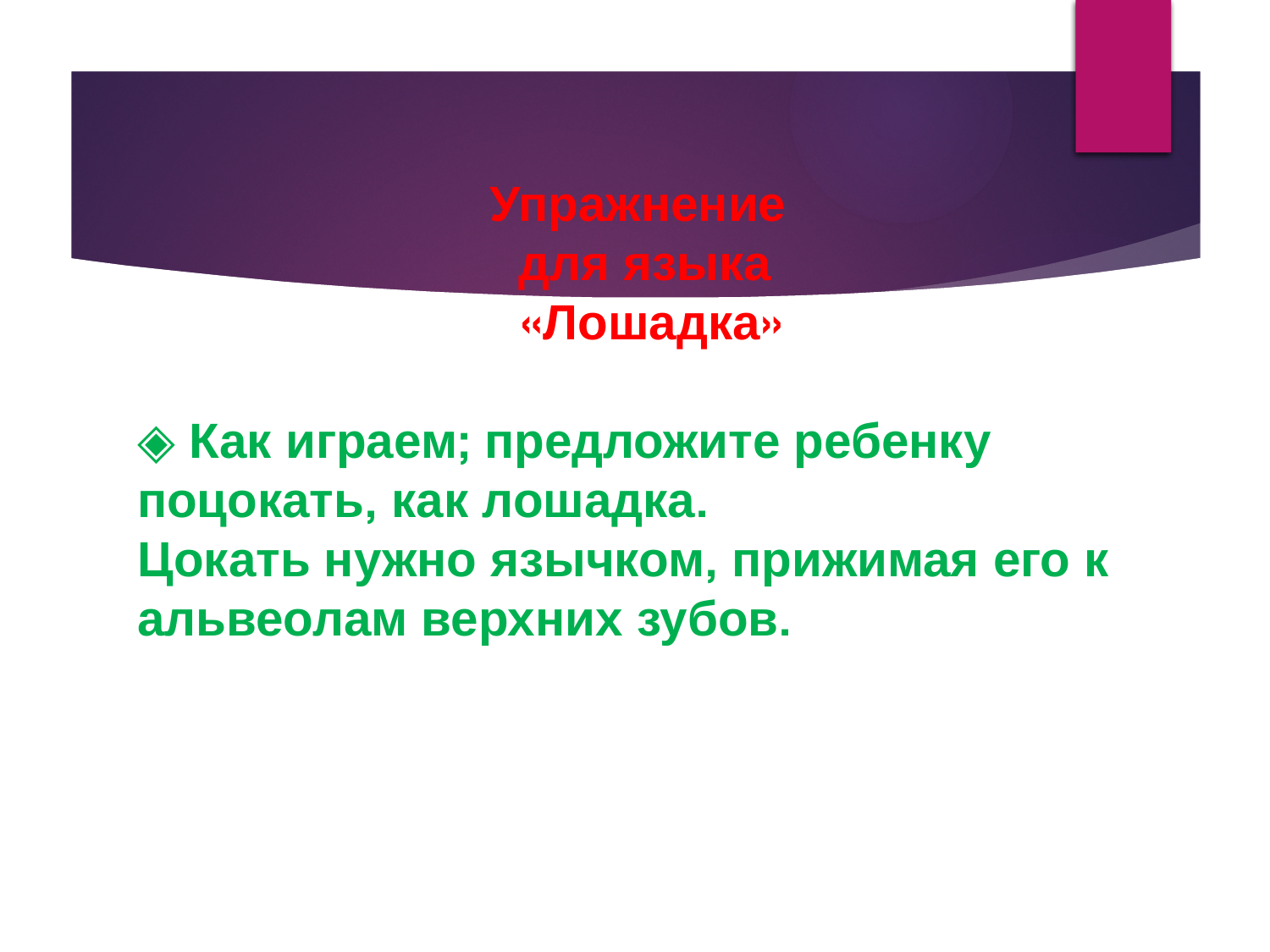

Упражнение
для языка
 «Лошадка»

◈ Как играем; предложите ребенку поцокать, как лошадка.
Цокать нужно язычком, прижимая его к альвеолам верхних зубов.